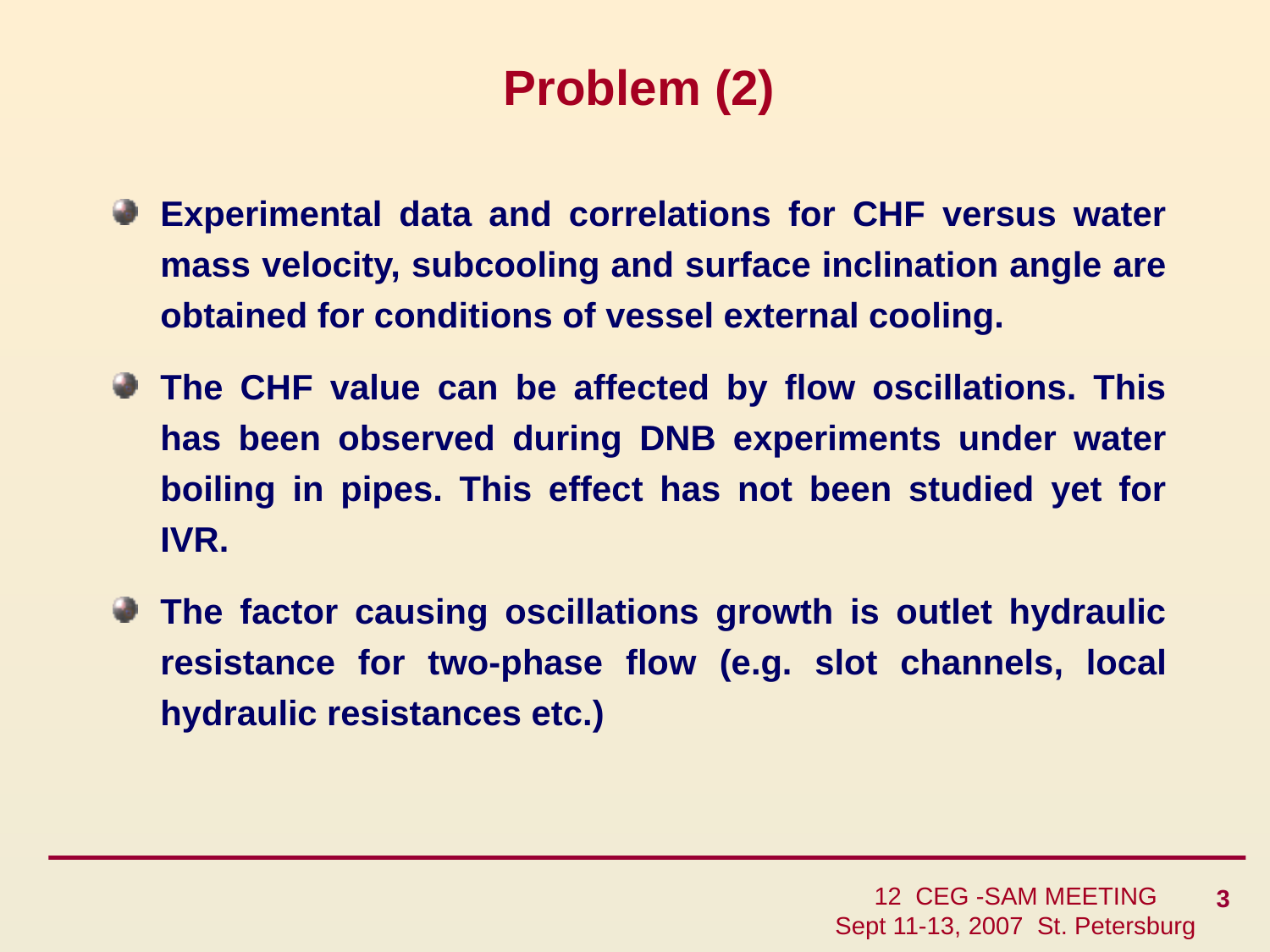

# Problem (2)
Experimental data and correlations for CHF versus water mass velocity, subcooling and surface inclination angle are obtained for conditions of vessel external cooling.
The CHF value can be affected by flow oscillations. This has been observed during DNB experiments under water boiling in pipes. This effect has not been studied yet for IVR.
The factor causing oscillations growth is outlet hydraulic resistance for two-phase flow (e.g. slot channels, local hydraulic resistances etc.)

3
12  CEG -SAM MEETING
Sept 11-13, 2007  St. Petersburg